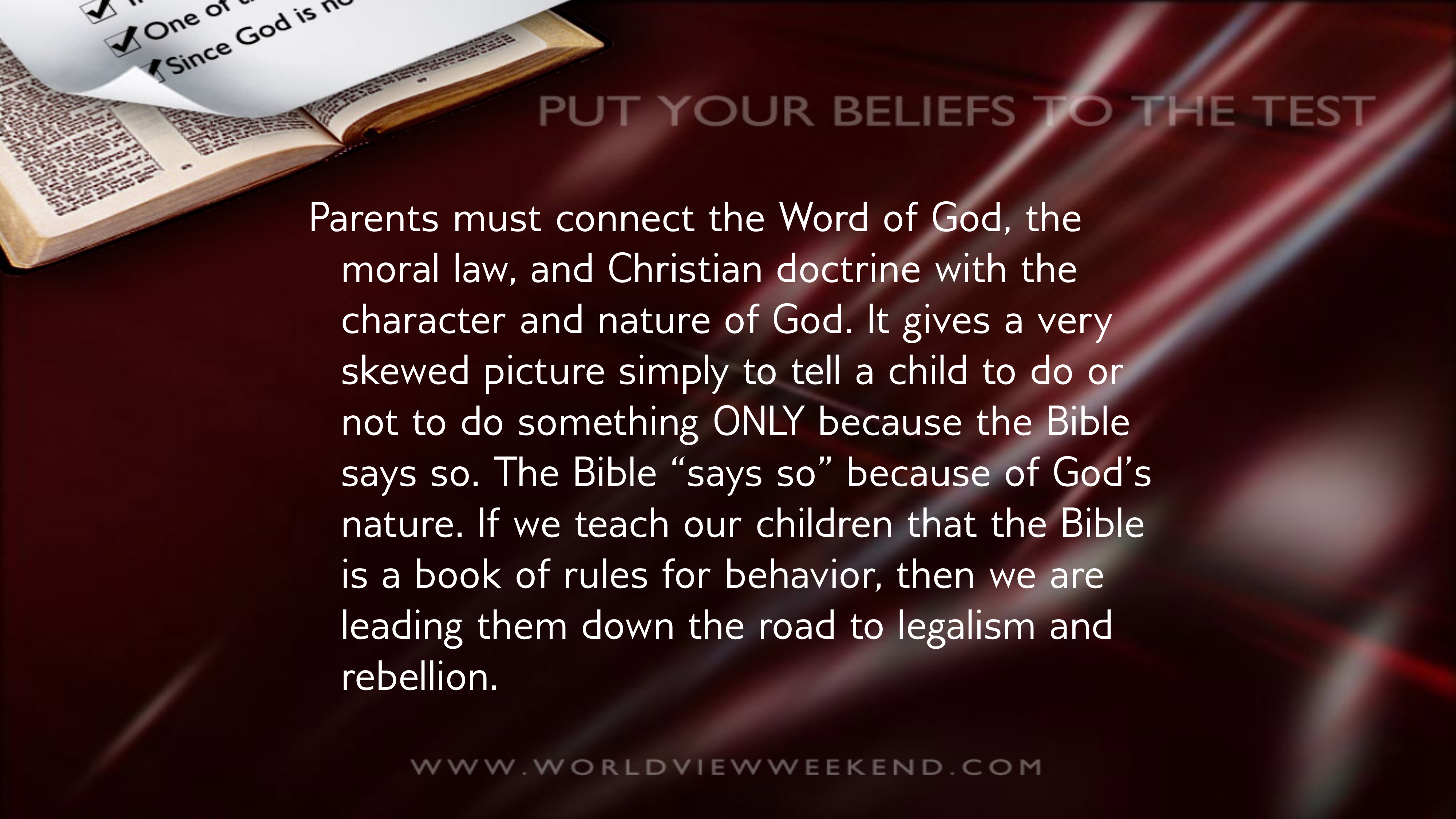

Parents must connect the Word of God, the moral law, and Christian doctrine with the character and nature of God. It gives a very skewed picture simply to tell a child to do or not to do something ONLY because the Bible says so. The Bible “says so” because of God’s nature. If we teach our children that the Bible is a book of rules for behavior, then we are leading them down the road to legalism and rebellion.